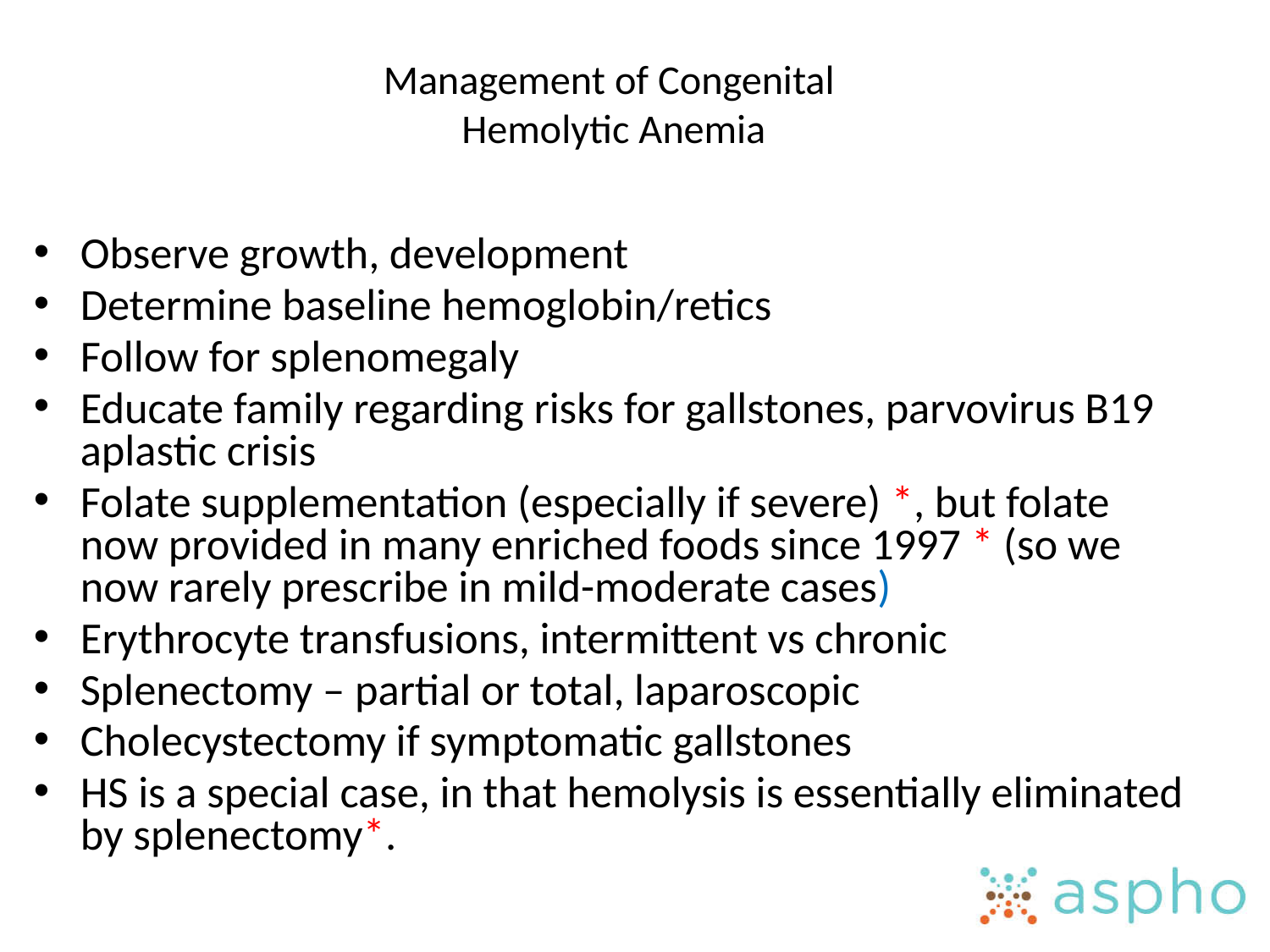

# Management of Congenital Hemolytic Anemia
Observe growth, development
Determine baseline hemoglobin/retics
Follow for splenomegaly
Educate family regarding risks for gallstones, parvovirus B19 aplastic crisis
Folate supplementation (especially if severe) *, but folate now provided in many enriched foods since 1997 * (so we now rarely prescribe in mild-moderate cases)
Erythrocyte transfusions, intermittent vs chronic
Splenectomy – partial or total, laparoscopic
Cholecystectomy if symptomatic gallstones
HS is a special case, in that hemolysis is essentially eliminated by splenectomy*.